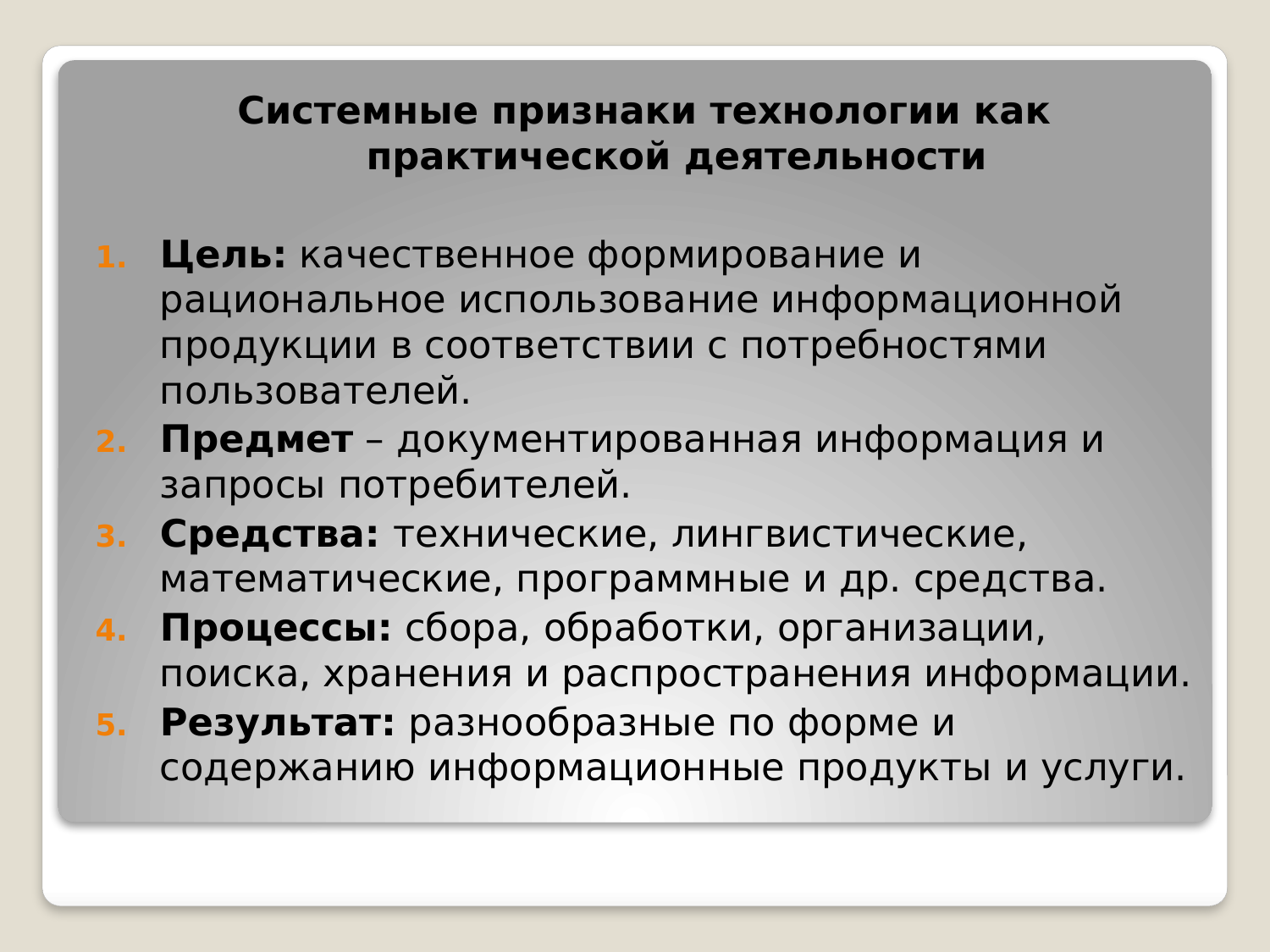

Системные признаки технологии как практической деятельности

Цель: качественное формирование и рациональное использование информационной продукции в соответствии с потребностями пользователей.
Предмет – документированная информация и запросы потребителей.
Средства: технические, лингвистические, математические, программные и др. средства.
Процессы: сбора, обработки, организации, поиска, хранения и распространения информации.
Результат: разнообразные по форме и содержанию информационные продукты и услуги.